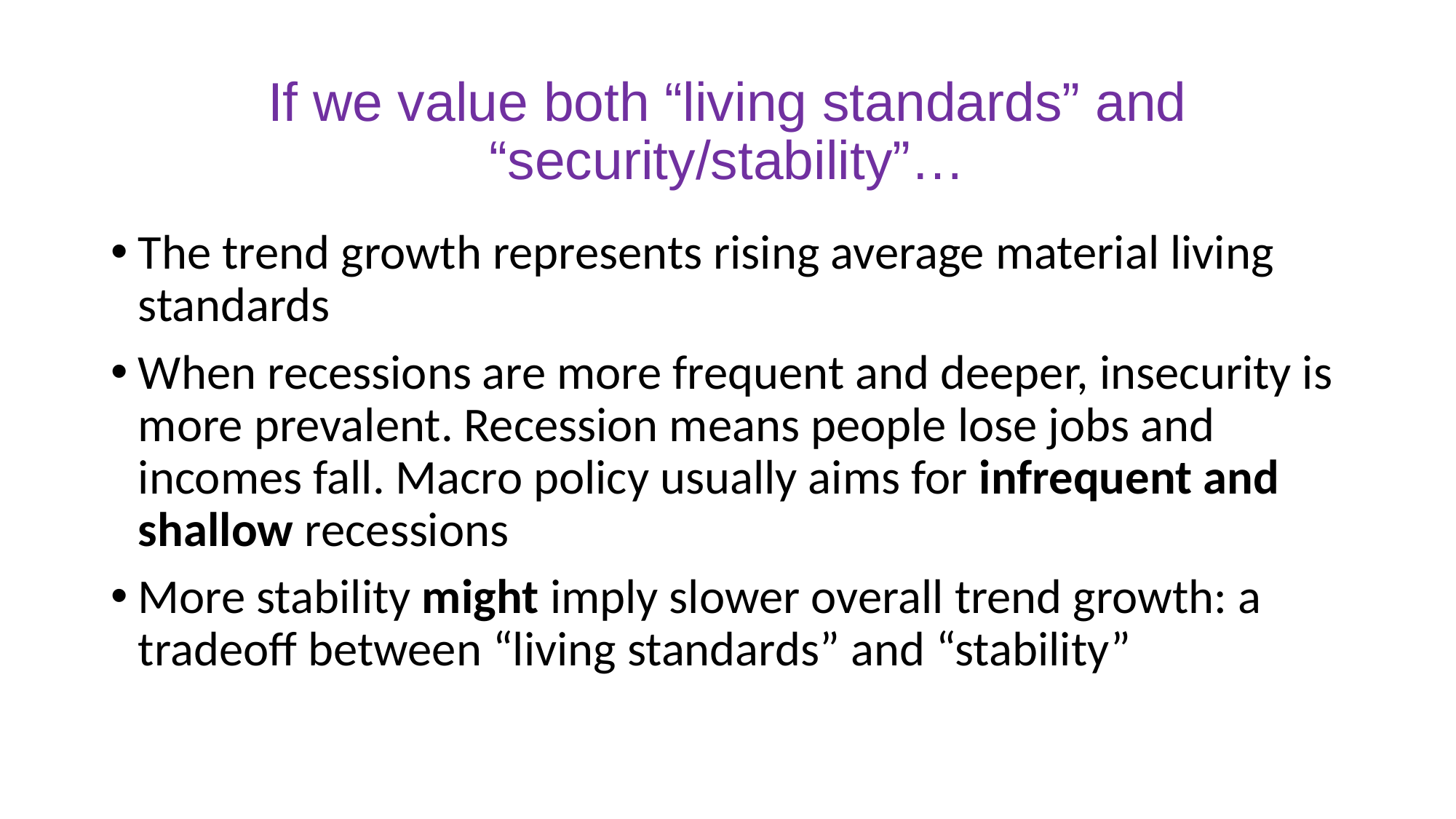

# If we value both “living standards” and “security/stability”…
The trend growth represents rising average material living standards
When recessions are more frequent and deeper, insecurity is more prevalent. Recession means people lose jobs and incomes fall. Macro policy usually aims for infrequent and shallow recessions
More stability might imply slower overall trend growth: a tradeoff between “living standards” and “stability”